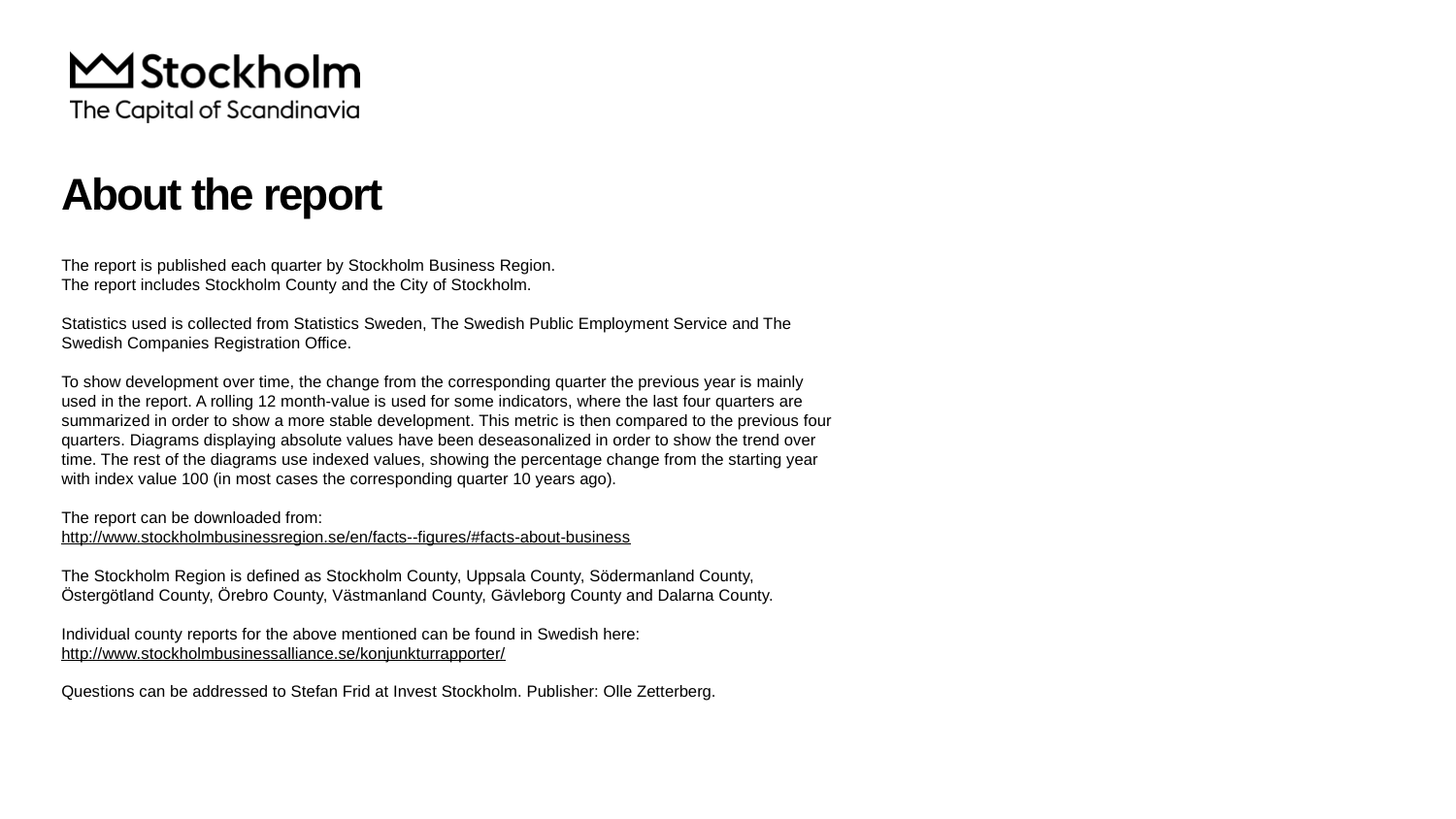

# About the report
The report is published each quarter by Stockholm Business Region.
The report includes Stockholm County and the City of Stockholm.
Statistics used is collected from Statistics Sweden, The Swedish Public Employment Service and The Swedish Companies Registration Office.

To show development over time, the change from the corresponding quarter the previous year is mainly used in the report. A rolling 12 month-value is used for some indicators, where the last four quarters are summarized in order to show a more stable development. This metric is then compared to the previous four quarters. Diagrams displaying absolute values have been deseasonalized in order to show the trend over time. The rest of the diagrams use indexed values, showing the percentage change from the starting year with index value 100 (in most cases the corresponding quarter 10 years ago).

The report can be downloaded from:
http://www.stockholmbusinessregion.se/en/facts--figures/#facts-about-business

The Stockholm Region is defined as Stockholm County, Uppsala County, Södermanland County, Östergötland County, Örebro County, Västmanland County, Gävleborg County and Dalarna County.

Individual county reports for the above mentioned can be found in Swedish here: http://www.stockholmbusinessalliance.se/konjunkturrapporter/
Questions can be addressed to Stefan Frid at Invest Stockholm. Publisher: Olle Zetterberg.